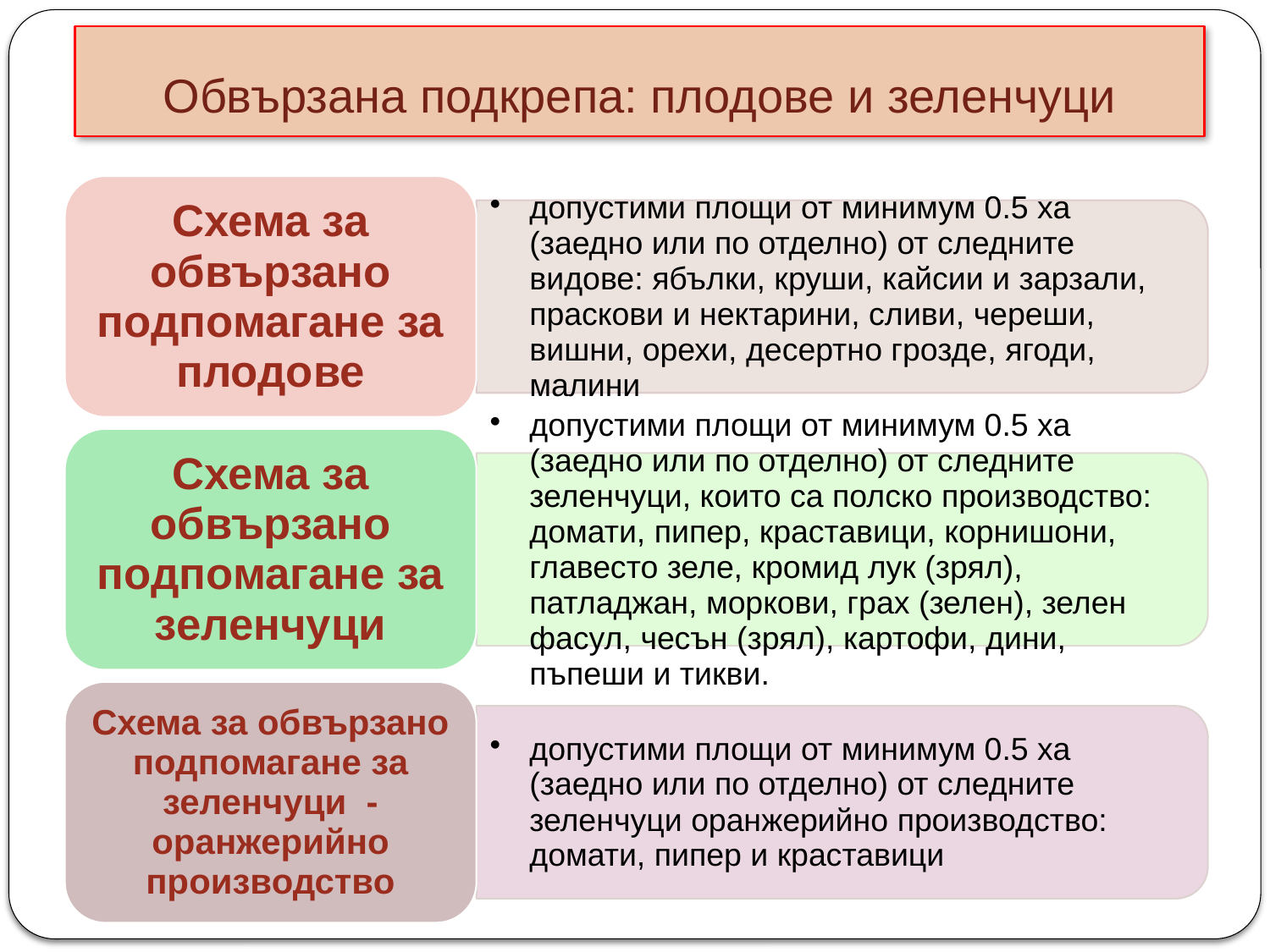

# Обвързана подкрепа: плодове и зеленчуци
Схема за обвързано подпомагане за плодове
допустими площи от минимум 0.5 ха (заедно или по отделно) от следните видове: ябълки, круши, кайсии и зарзали, праскови и нектарини, сливи, череши, вишни, орехи, десертно грозде, ягоди, малини
Схема за обвързано подпомагане за зеленчуци
допустими площи от минимум 0.5 ха (заедно или по отделно) от следните зеленчуци, които са полско производство: домати, пипер, краставици, корнишони, главесто зеле, кромид лук (зрял), патладжан, моркови, грах (зелен), зелен фасул, чесън (зрял), картофи, дини, пъпеши и тикви.
Схема за обвързано подпомагане за зеленчуци  - оранжерийно производство
допустими площи от минимум 0.5 ха (заедно или по отделно) от следните зеленчуци оранжерийно производство: домати, пипер и краставици